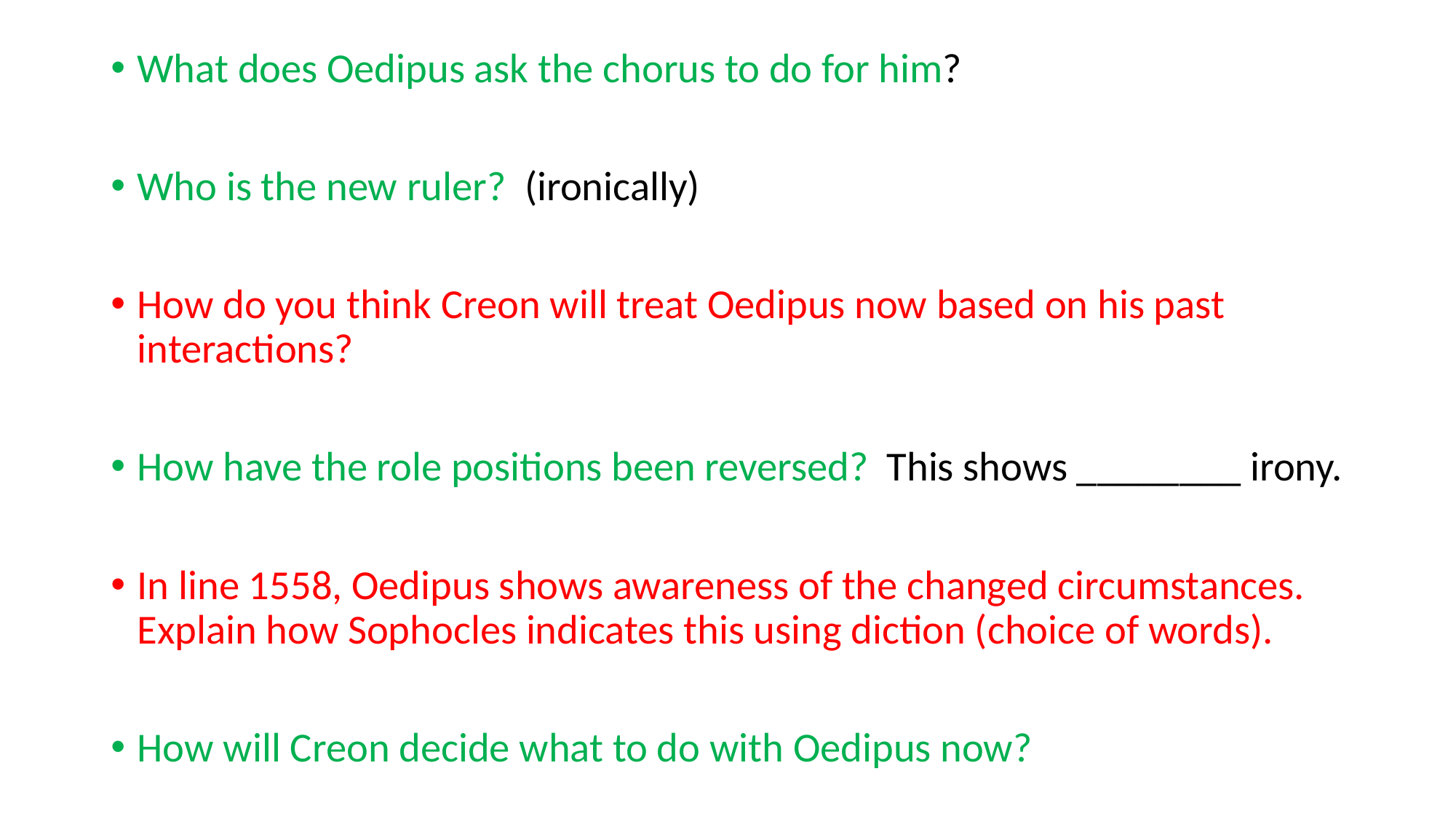

What does Oedipus ask the chorus to do for him?

Who is the new ruler?  (ironically)

How do you think Creon will treat Oedipus now based on his past interactions?

How have the role positions been reversed?  This shows ________ irony.

In line 1558, Oedipus shows awareness of the changed circumstances.  Explain how Sophocles indicates this using diction (choice of words).

How will Creon decide what to do with Oedipus now?